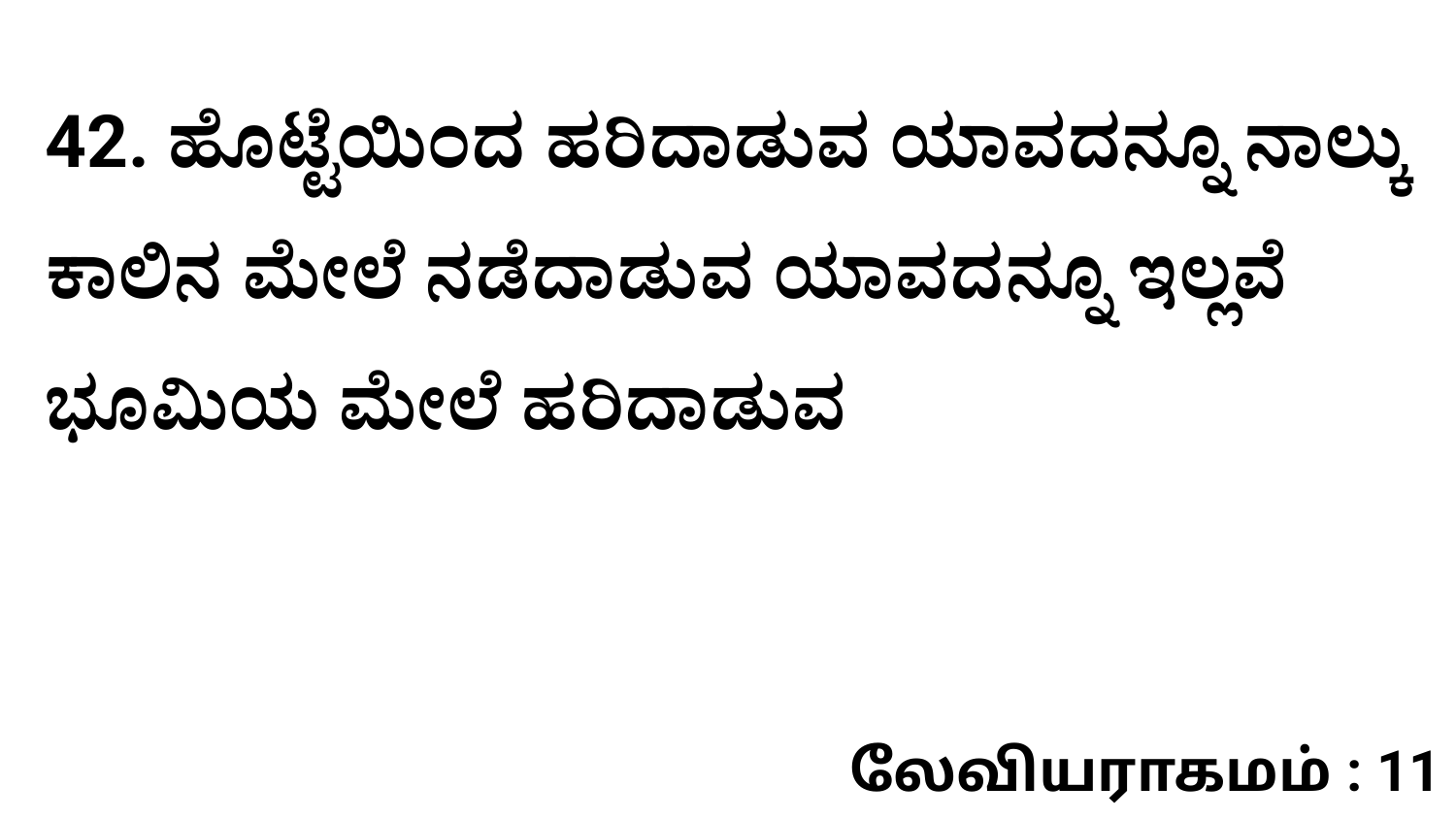

42. ಹೊಟ್ಟೆಯಿಂದ ಹರಿದಾಡುವ ಯಾವದನ್ನೂ ನಾಲ್ಕು ಕಾಲಿನ ಮೇಲೆ ನಡೆದಾಡುವ ಯಾವದನ್ನೂ ಇಲ್ಲವೆ ಭೂಮಿಯ ಮೇಲೆ ಹರಿದಾಡುವ
லேவியராகமம் : 11